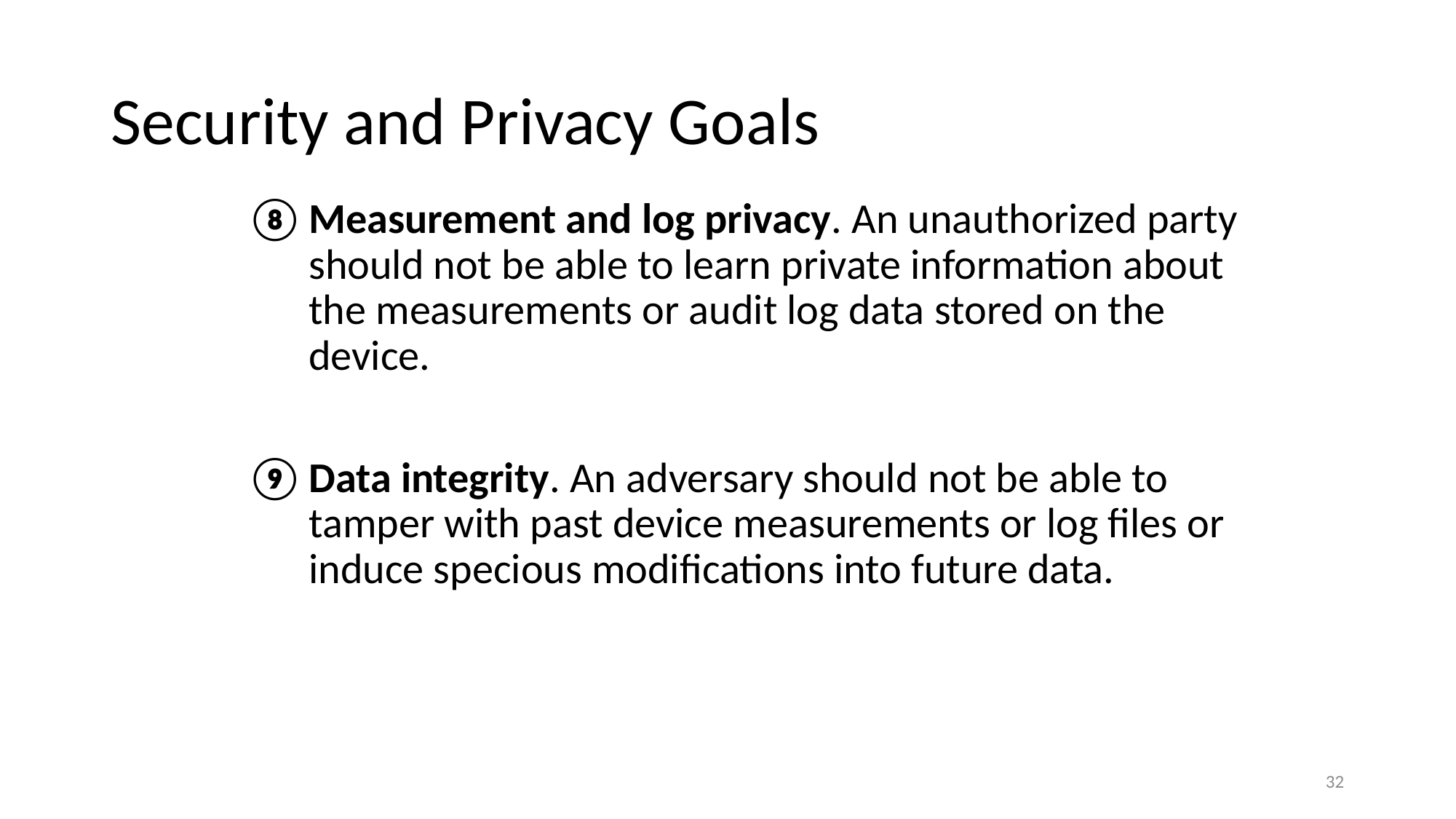

# Security and Privacy Goals

Measurement and log privacy. An unauthorized party should not be able to learn private information about the measurements or audit log data stored on the device.

Data integrity. An adversary should not be able to tamper with past device measurements or log files or induce specious modifications into future data.
32